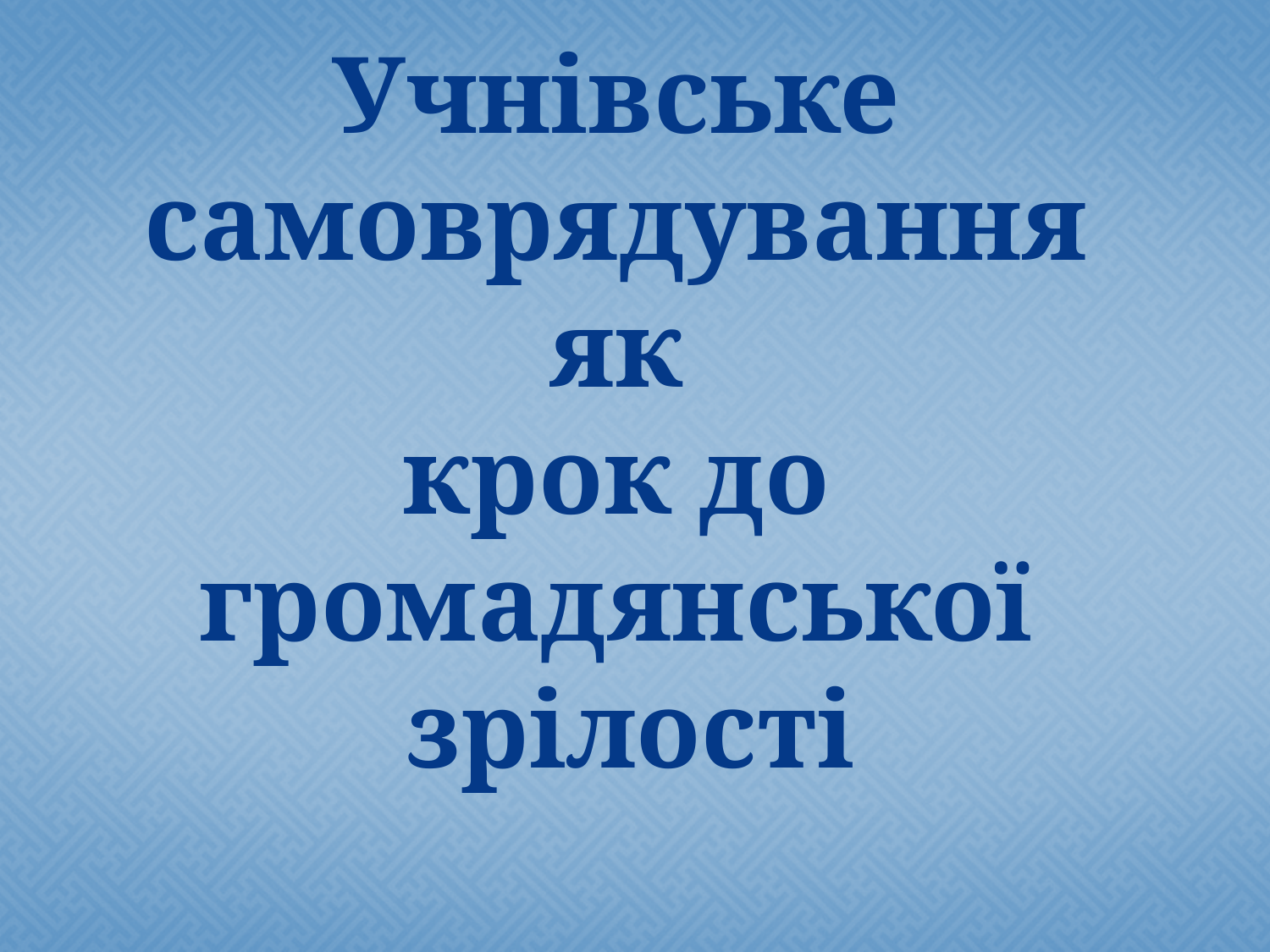

# Учнівське самоврядування як крок до громадянської зрілості